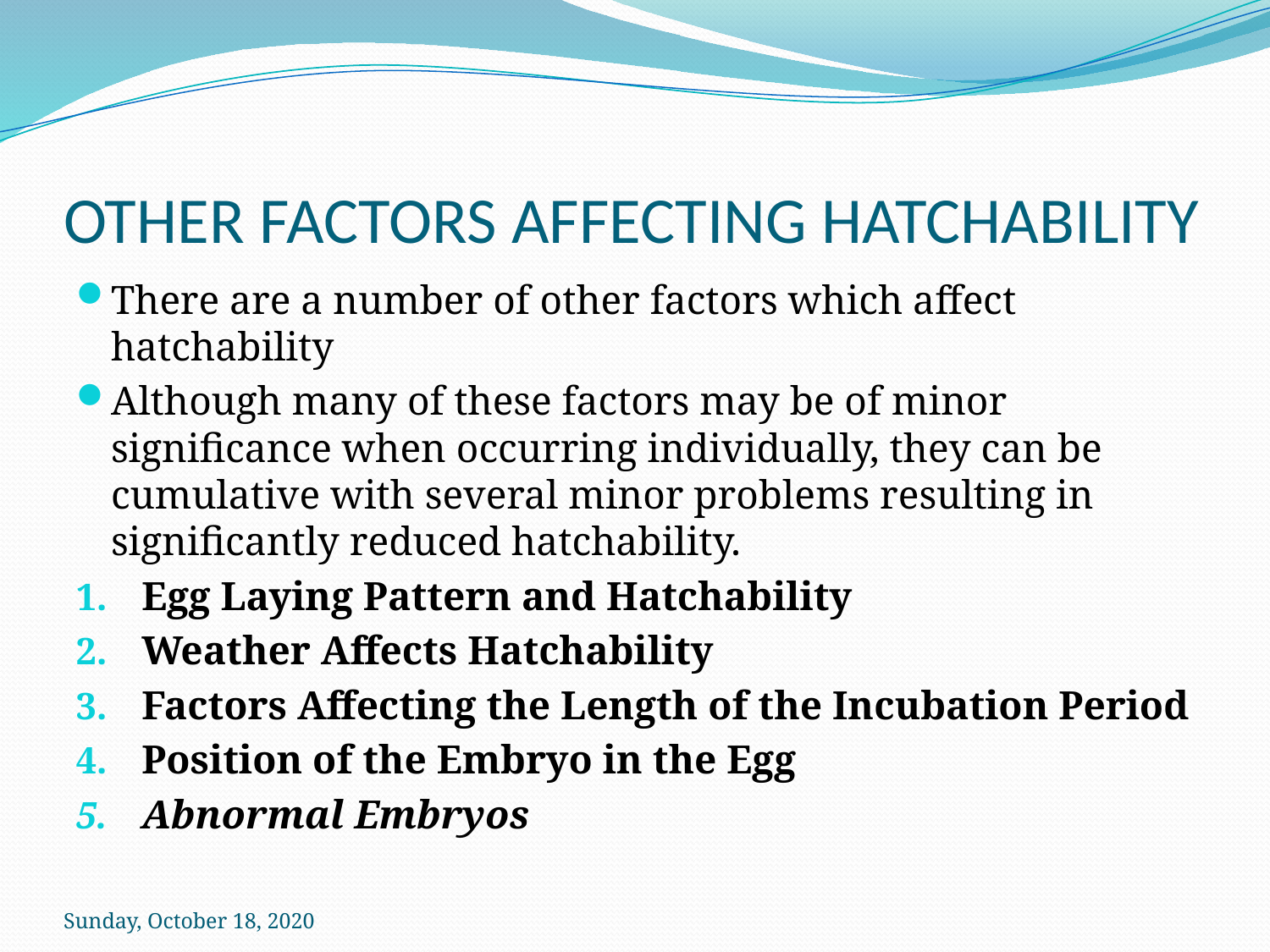

# OTHER FACTORS AFFECTING HATCHABILITY
There are a number of other factors which affect hatchability
Although many of these factors may be of minor significance when occurring individually, they can be cumulative with several minor problems resulting in significantly reduced hatchability.
Egg Laying Pattern and Hatchability
Weather Affects Hatchability
Factors Affecting the Length of the Incubation Period
Position of the Embryo in the Egg
Abnormal Embryos

Sunday, October 18, 2020